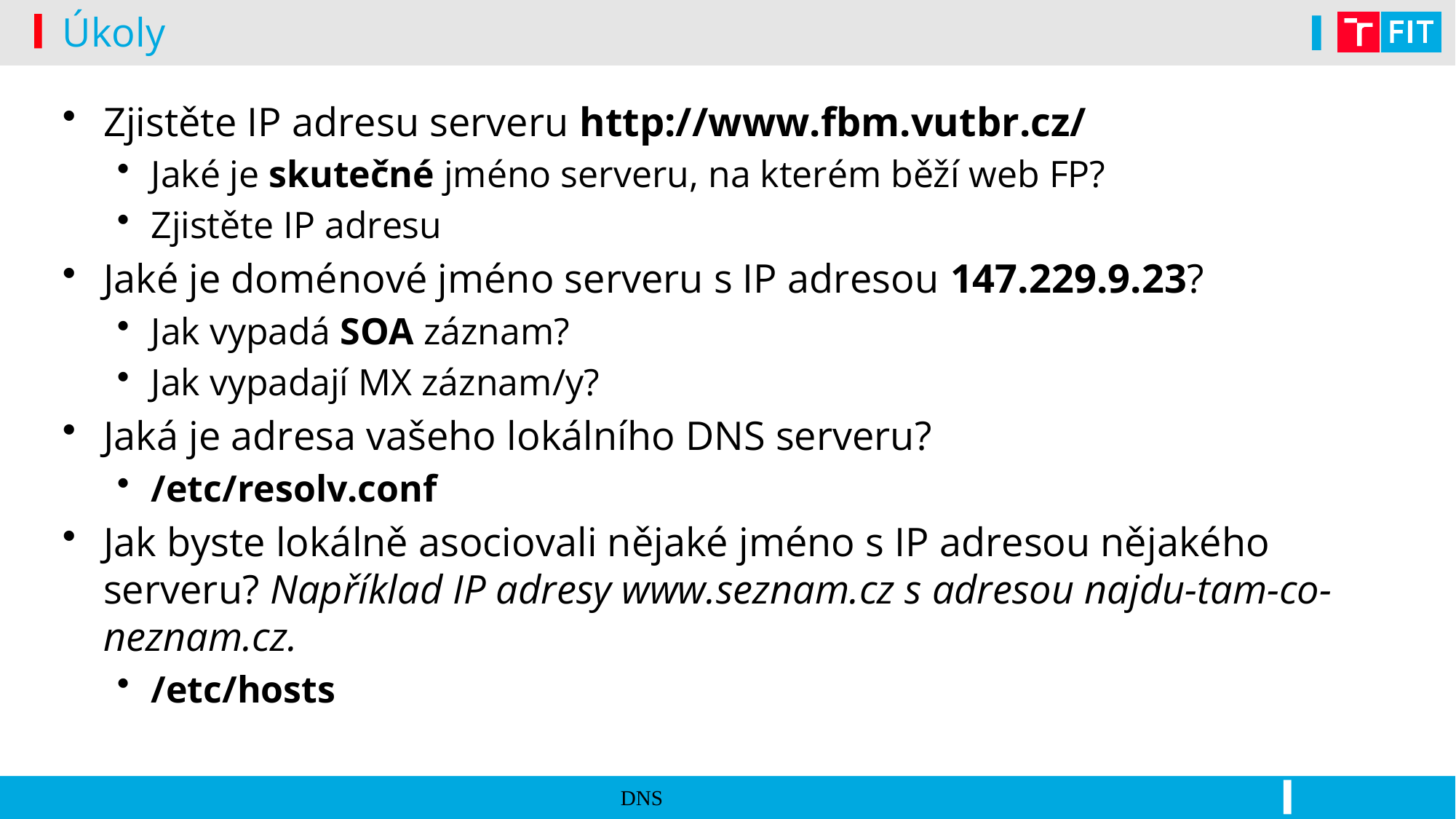

# Úkoly
Zjistěte IP adresu serveru http://www.fbm.vutbr.cz/
Jaké je skutečné jméno serveru, na kterém běží web FP?
Zjistěte IP adresu
Jaké je doménové jméno serveru s IP adresou 147.229.9.23?
Jak vypadá SOA záznam?
Jak vypadají MX záznam/y?
Jaká je adresa vašeho lokálního DNS serveru?
/etc/resolv.conf
Jak byste lokálně asociovali nějaké jméno s IP adresou nějakého serveru? Například IP adresy www.seznam.cz s adresou najdu-tam-co-neznam.cz.
/etc/hosts

DNS